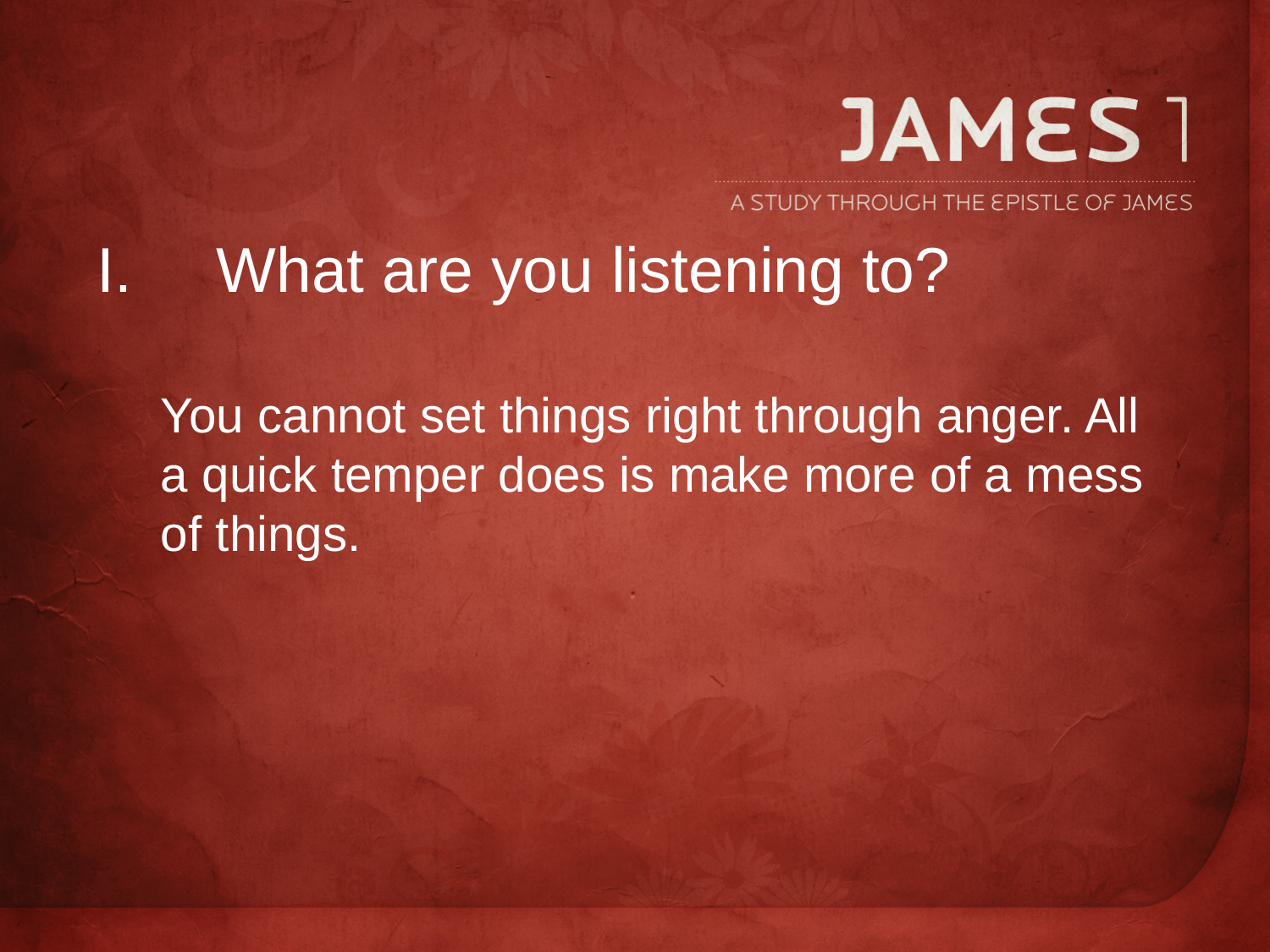

What are you listening to?

You cannot set things right through anger. All a quick temper does is make more of a mess of things.